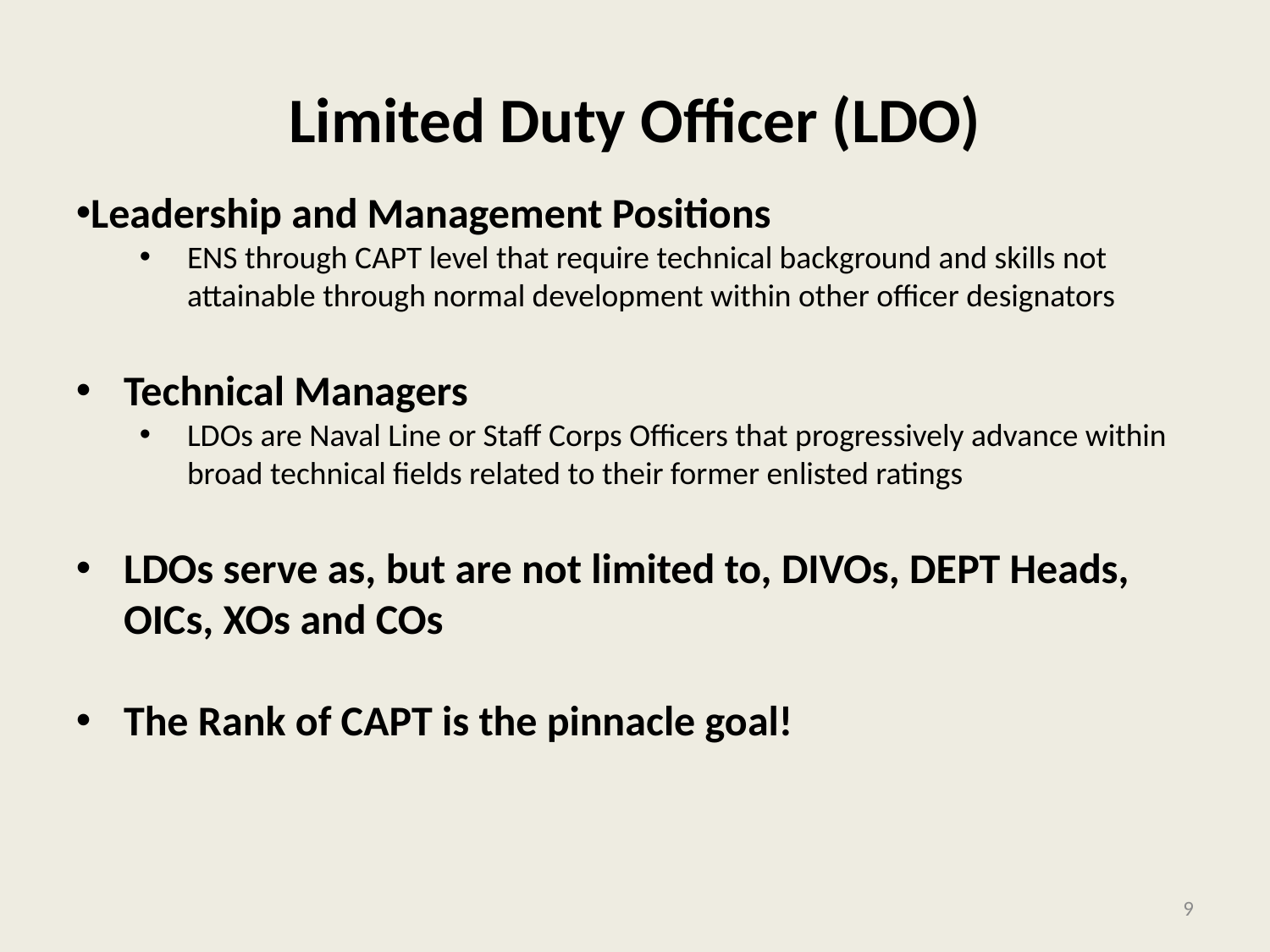

# Limited Duty Officer (LDO)
Leadership and Management Positions
ENS through CAPT level that require technical background and skills not attainable through normal development within other officer designators

Technical Managers
LDOs are Naval Line or Staff Corps Officers that progressively advance within broad technical fields related to their former enlisted ratings

LDOs serve as, but are not limited to, DIVOs, DEPT Heads, OICs, XOs and COs

The Rank of CAPT is the pinnacle goal!
9